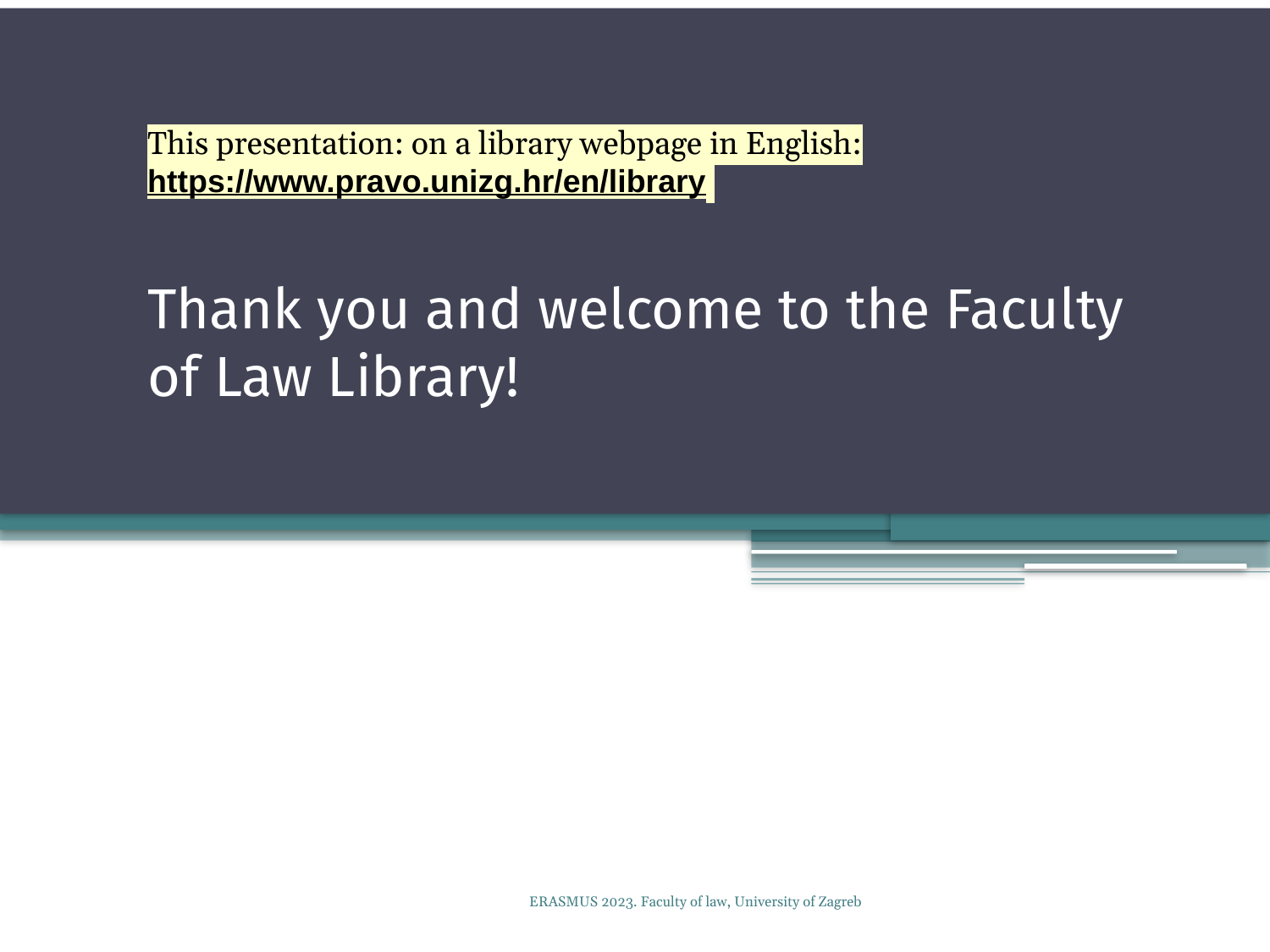

# Thank you and welcome to the Faculty of Law Library!
This presentation: on a library webpage in English:
https://www.pravo.unizg.hr/en/library

ERASMUS 2023. Faculty of law, University of Zagreb